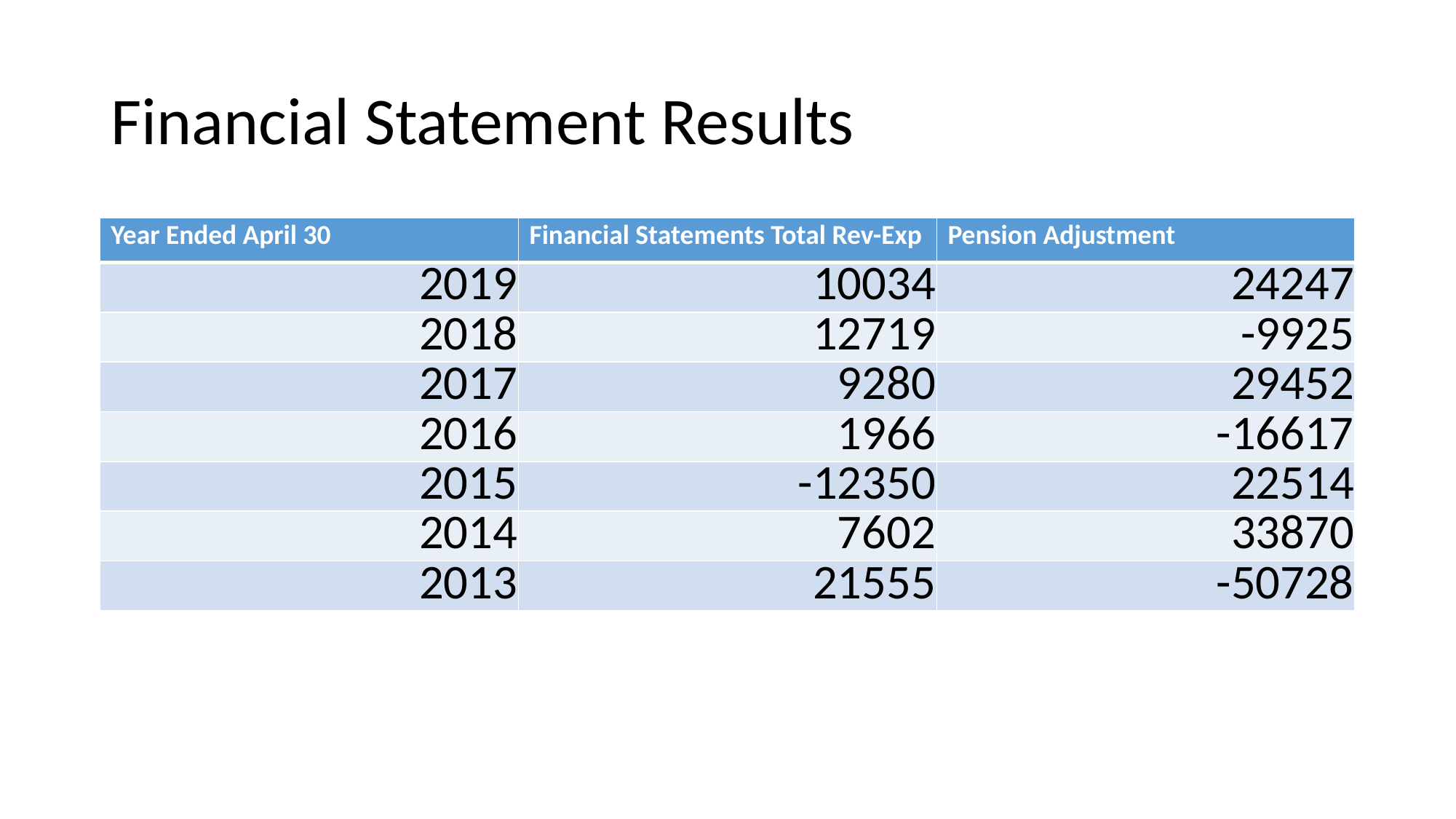

# Financial Statement Results
| Year Ended April 30 | Financial Statements Total Rev-Exp | Pension Adjustment |
| --- | --- | --- |
| 2019 | 10034 | 24247 |
| 2018 | 12719 | -9925 |
| 2017 | 9280 | 29452 |
| 2016 | 1966 | -16617 |
| 2015 | -12350 | 22514 |
| 2014 | 7602 | 33870 |
| 2013 | 21555 | -50728 |